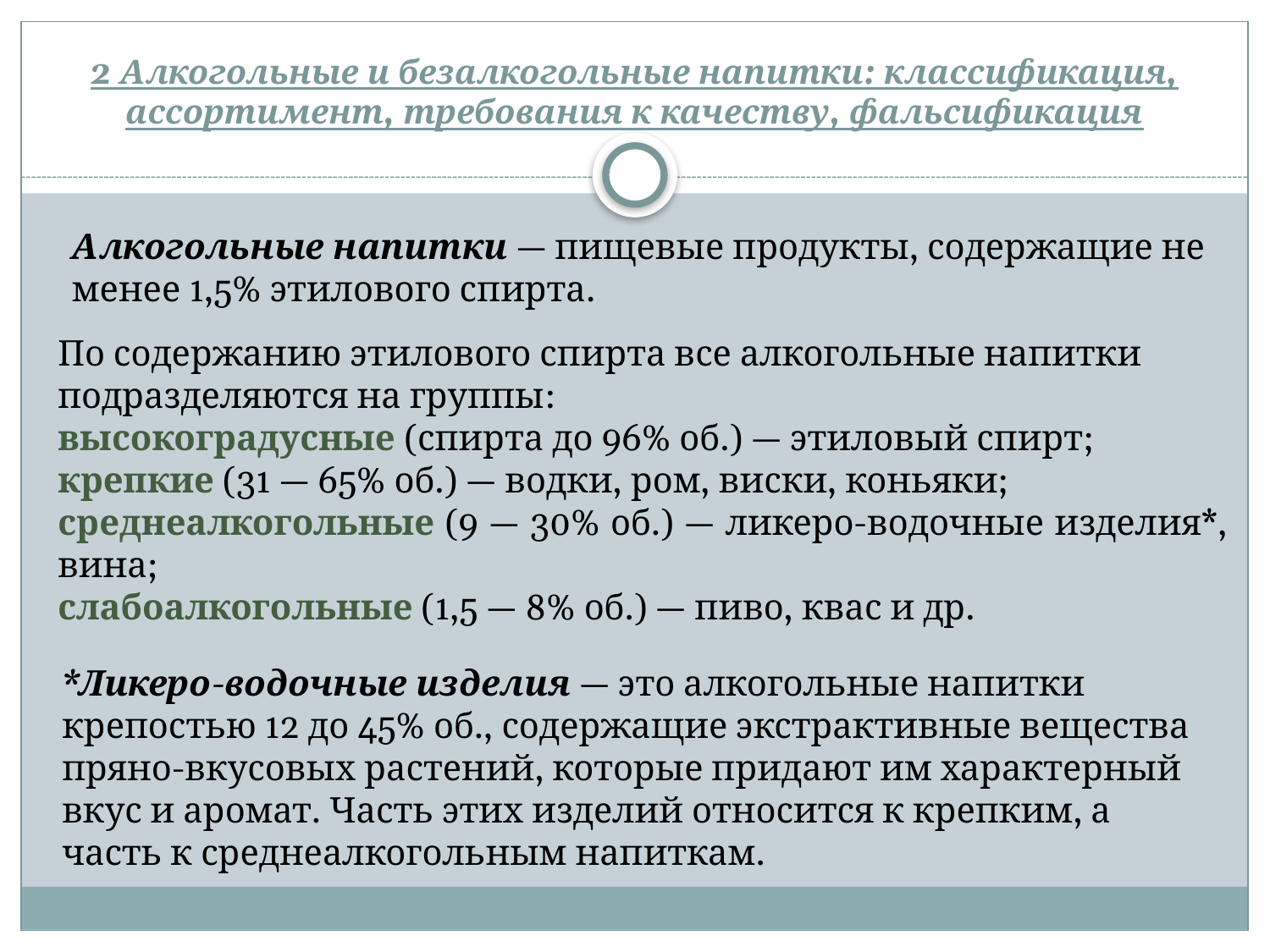

# 2 Алкогольные и безалкогольные напитки: классификация, ассортимент, требования к качеству, фальсификация
Алкогольные напитки — пищевые продукты, содержащие не менее 1,5% этилового спирта.
По содержанию этилового спирта все алкогольные напитки подразделяются на группы:
высокоградусные (спирта до 96% об.) — этиловый спирт;
крепкие (31 — 65% об.) — водки, ром, виски, коньяки;
среднеалкогольные (9 — 30% об.) — ликеро-водочные изделия*, вина;
слабоалкогольные (1,5 — 8% об.) — пиво, квас и др.
*Ликеро-водочные изделия — это алкогольные напитки крепостью 12 до 45% об., содержащие экстрактивные вещества пряно-вкусовых растений, которые придают им характерный вкус и аромат. Часть этих изделий относится к крепким, а часть к среднеалкогольным напиткам.